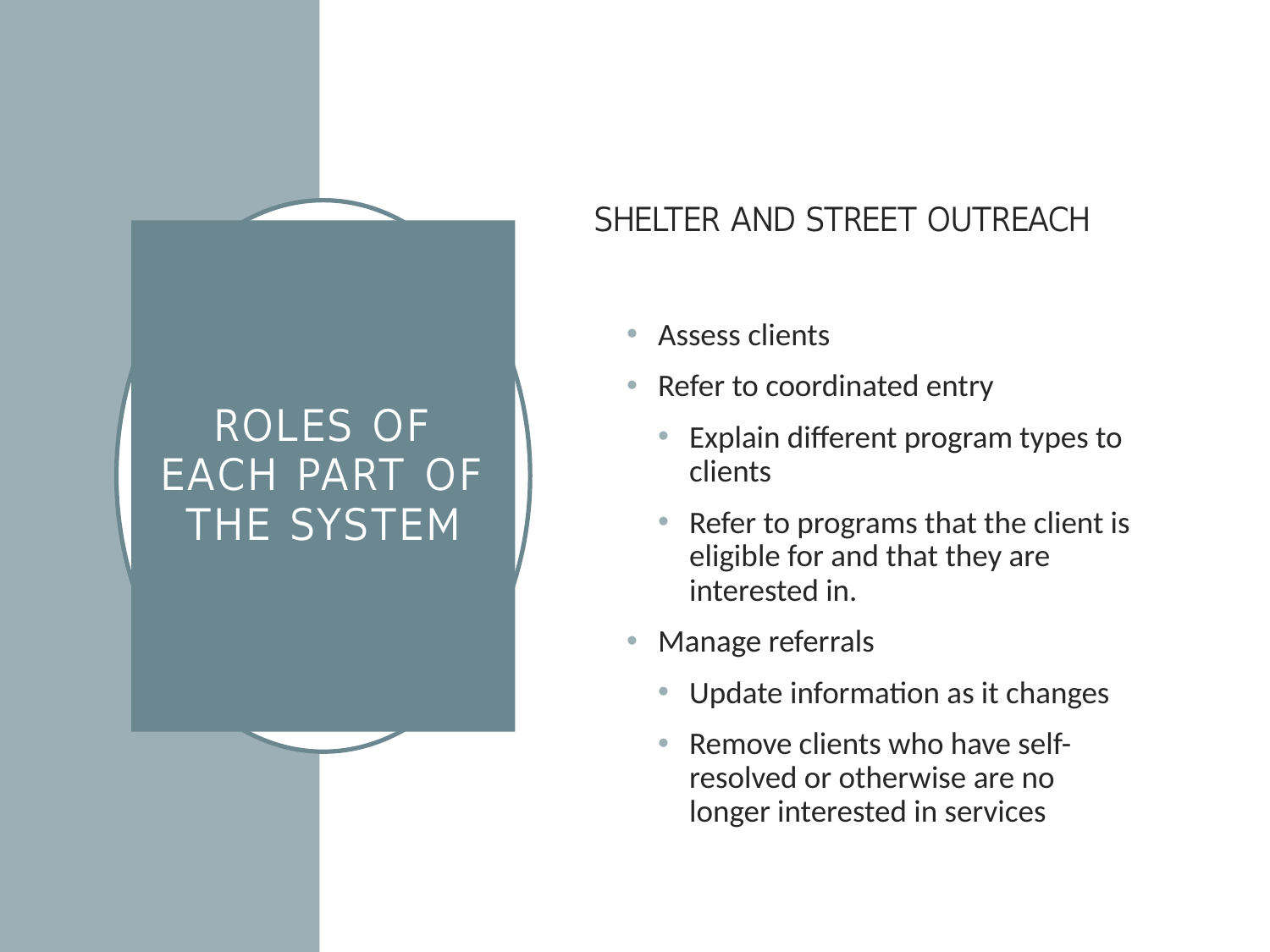

SHELTER AND STREET OUTREACH

Assess clients
Refer to coordinated entry
Explain different program types to clients
Refer to programs that the client is eligible for and that they are interested in.
Manage referrals
Update information as it changes
Remove clients who have self-resolved or otherwise are no longer interested in services

# Roles of each part of the system